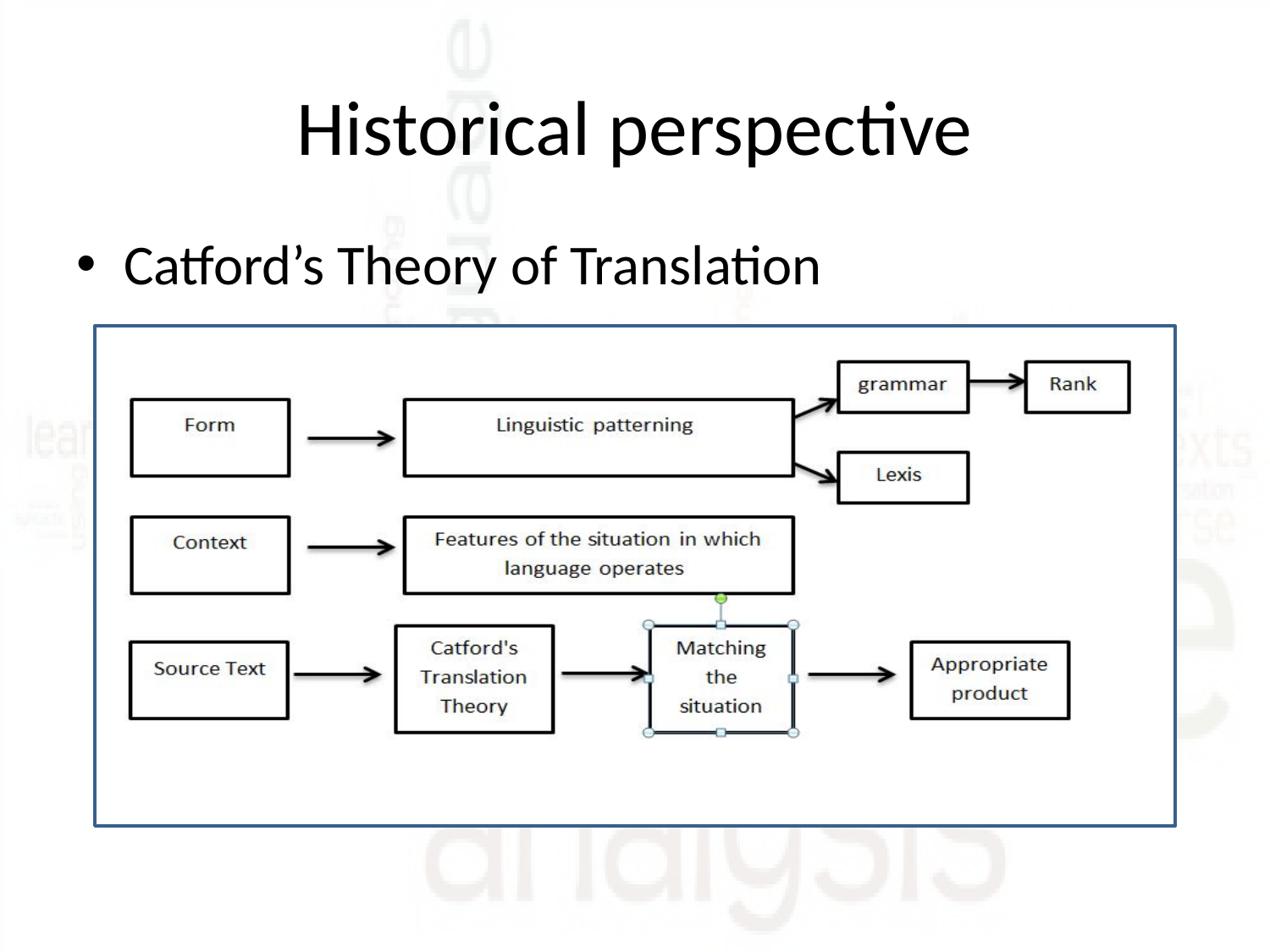

# Historical perspective
Catford’s Theory of Translation